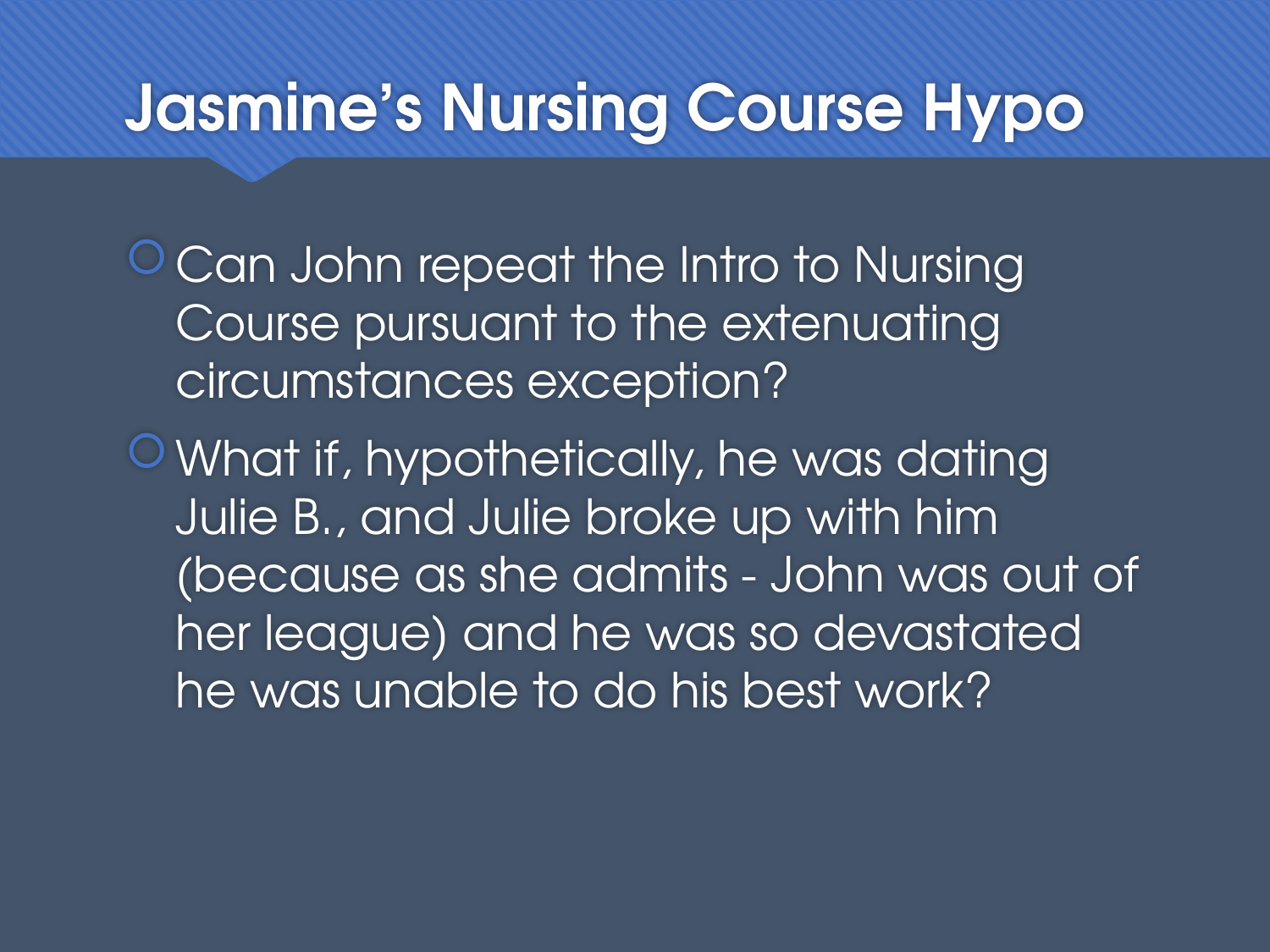

# Jasmine’s Nursing Course Hypo
Can John repeat the Intro to Nursing Course pursuant to the extenuating circumstances exception?
What if, hypothetically, he was dating Julie B., and Julie broke up with him (because as she admits - John was out of her league) and he was so devastated he was unable to do his best work?